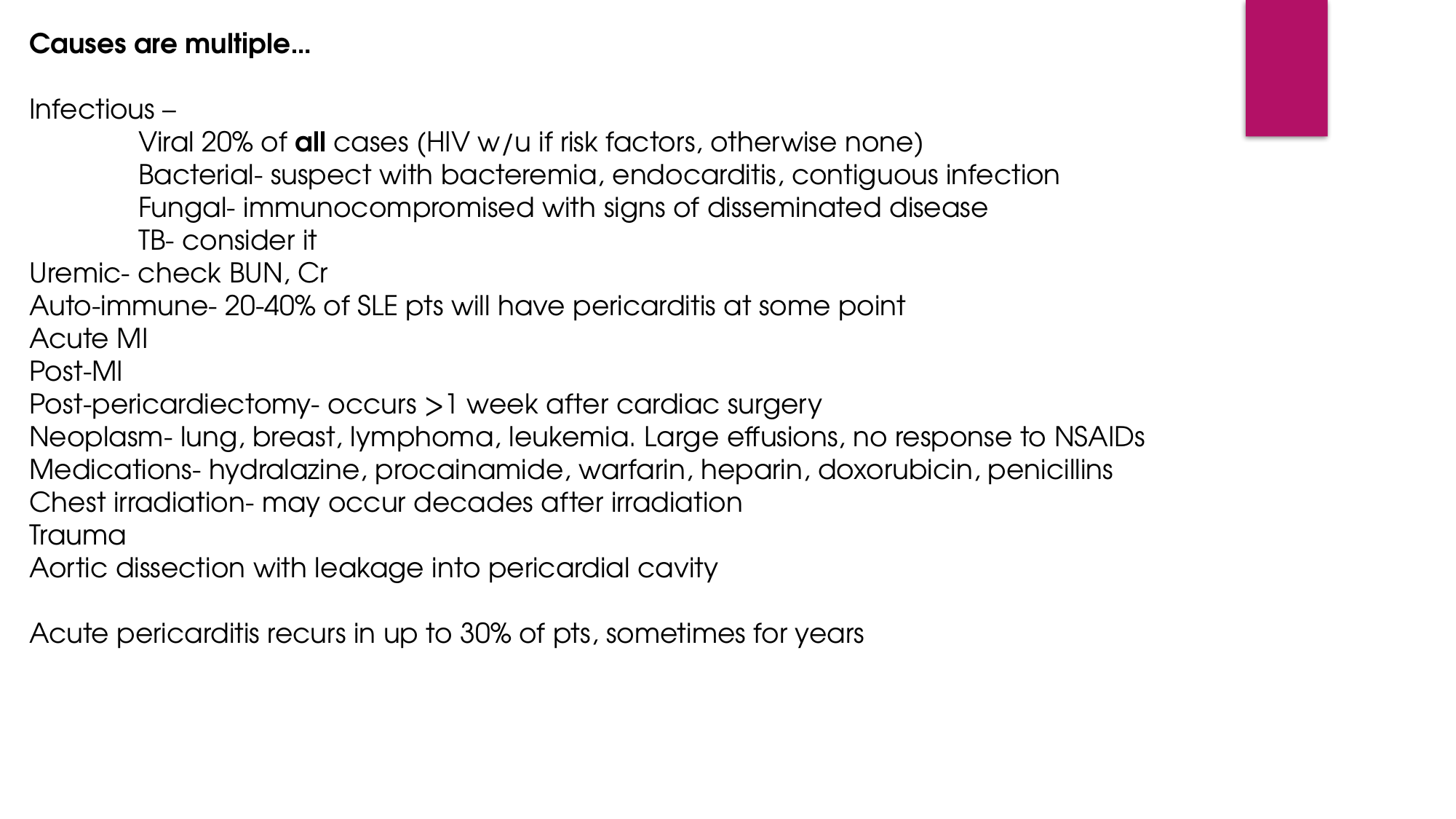

Causes are multiple…

Infectious –
	Viral 20% of all cases (HIV w/u if risk factors, otherwise none)
	Bacterial- suspect with bacteremia, endocarditis, contiguous infection
	Fungal- immunocompromised with signs of disseminated disease
	TB- consider it
Uremic- check BUN, Cr
Auto-immune- 20-40% of SLE pts will have pericarditis at some point
Acute MI
Post-MI
Post-pericardiectomy- occurs >1 week after cardiac surgery
Neoplasm- lung, breast, lymphoma, leukemia. Large effusions, no response to NSAIDs
Medications- hydralazine, procainamide, warfarin, heparin, doxorubicin, penicillins
Chest irradiation- may occur decades after irradiation
Trauma
Aortic dissection with leakage into pericardial cavity

Acute pericarditis recurs in up to 30% of pts, sometimes for years